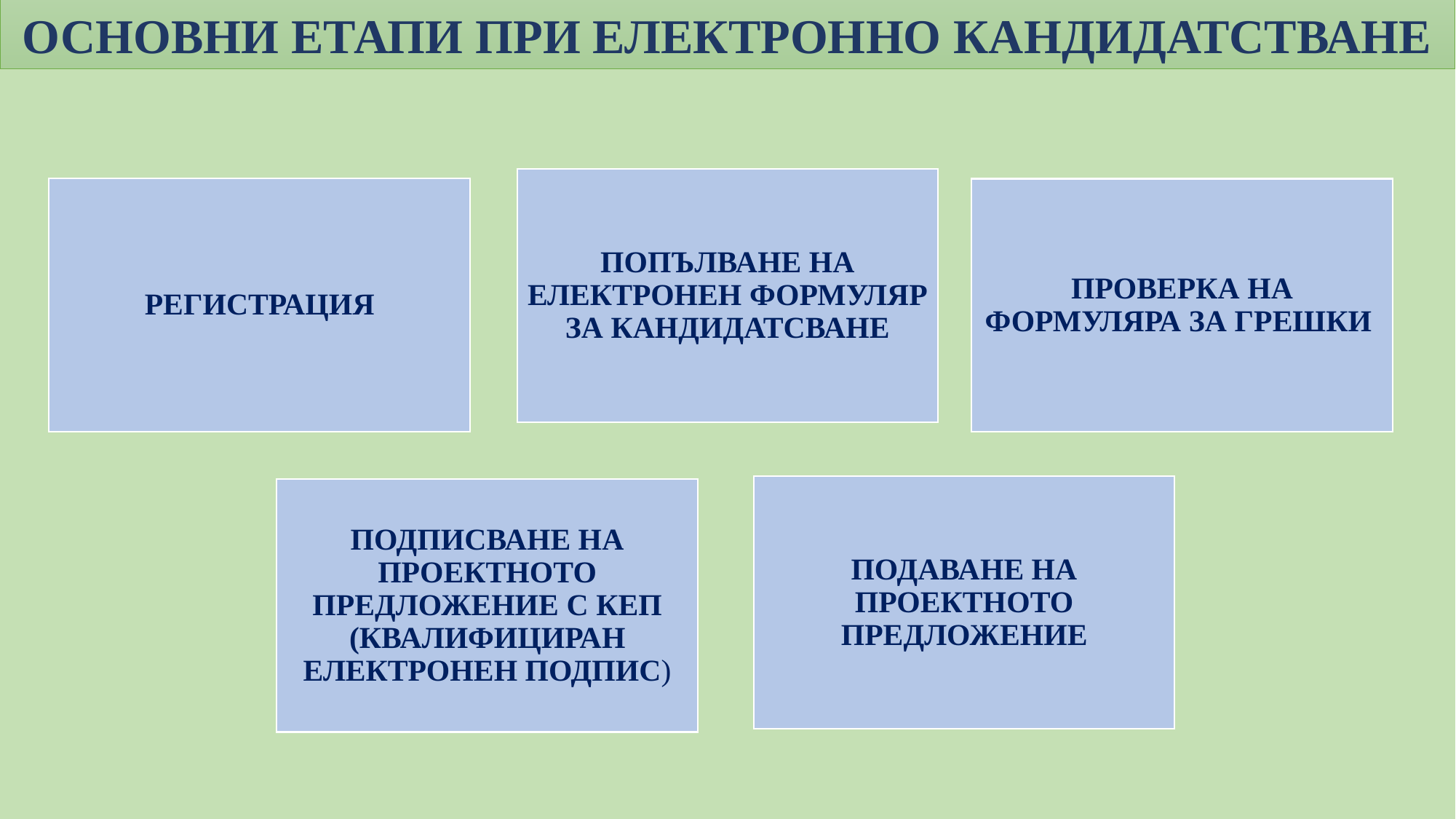

ОСНОВНИ ЕТАПИ ПРИ ЕЛЕКТРОННО КАНДИДАТСТВАНЕ
РЕГИСТРАЦИЯ
ПОПЪЛВАНЕ НА ЕЛЕКТРОНЕН ФОРМУЛЯР ЗА КАНДИДАТСВАНЕ
ПРОВЕРКА НА ФОРМУЛЯРА ЗА ГРЕШКИ
ПОДПИСВАНЕ НА ПРОЕКТНОТО ПРЕДЛОЖЕНИЕ С КЕП (КВАЛИФИЦИРАН ЕЛЕКТРОНЕН ПОДПИС)
ПОДАВАНЕ НА ПРОЕКТНОТО ПРЕДЛОЖЕНИЕ